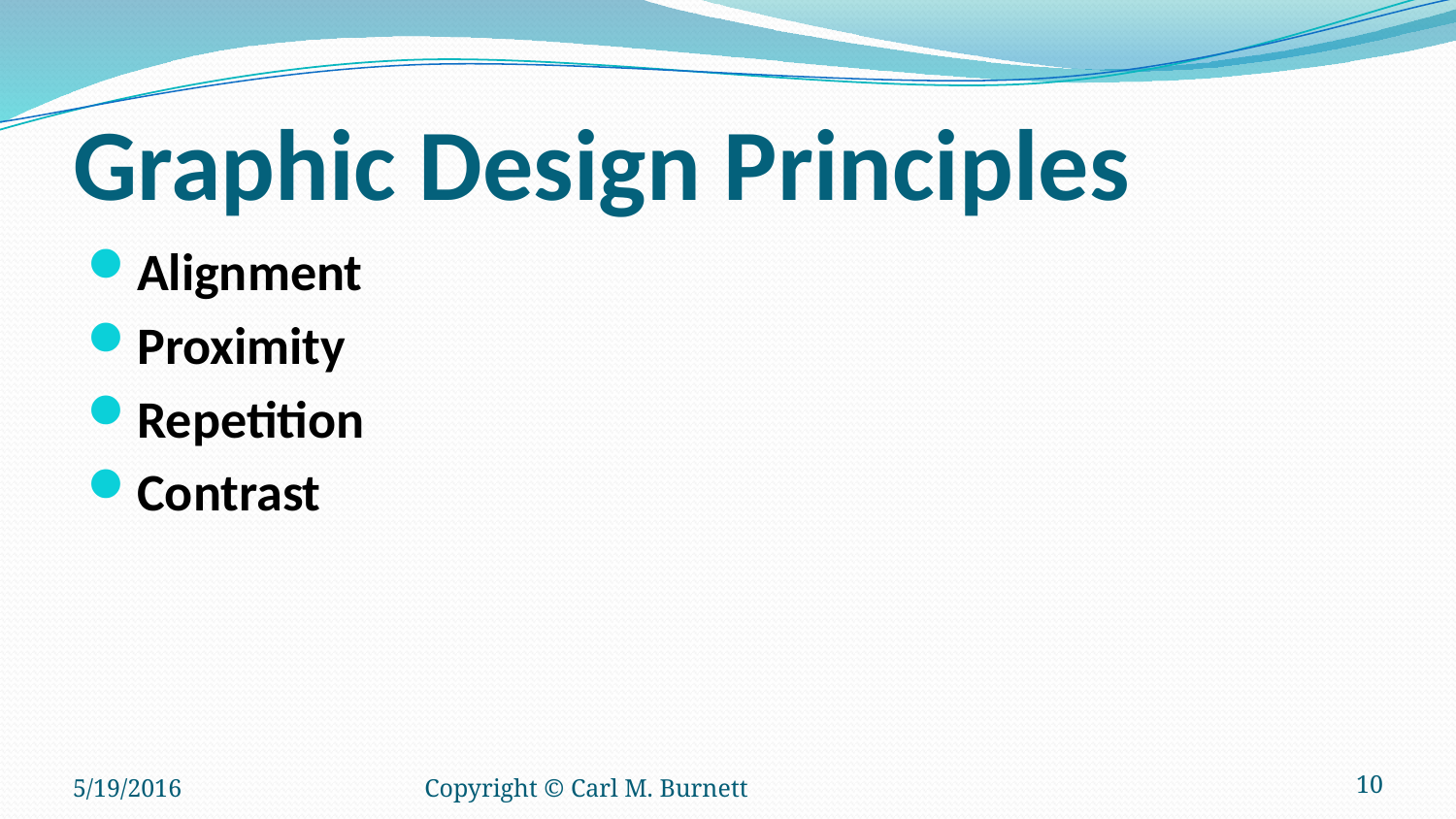

# Graphic Design Principles
Alignment
Proximity
Repetition
Contrast
5/19/2016
Copyright © Carl M. Burnett
10